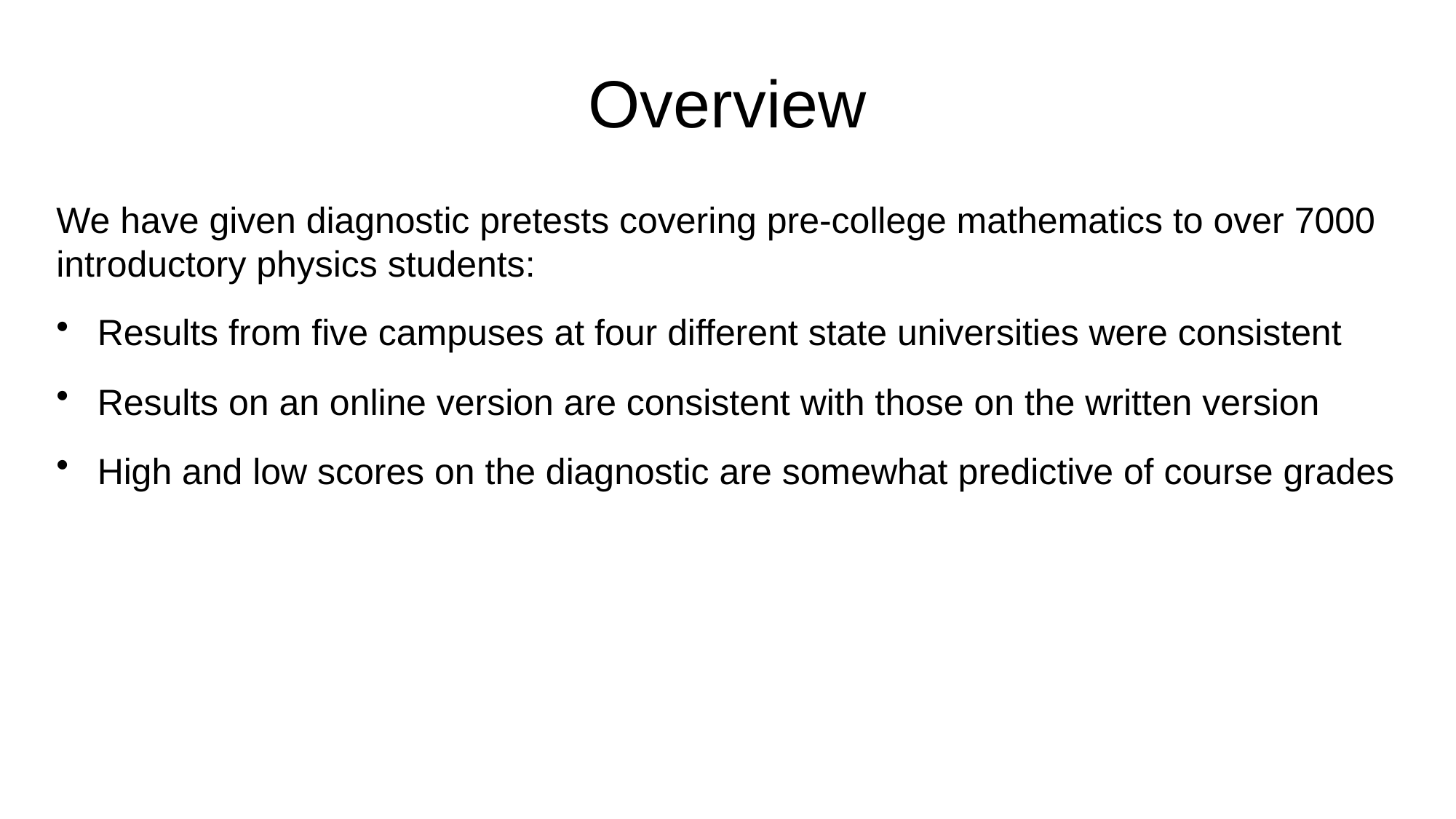

# Overview
We have given diagnostic pretests covering pre-college mathematics to over 7000 introductory physics students:
Results from five campuses at four different state universities were consistent
Results on an online version are consistent with those on the written version
High and low scores on the diagnostic are somewhat predictive of course grades